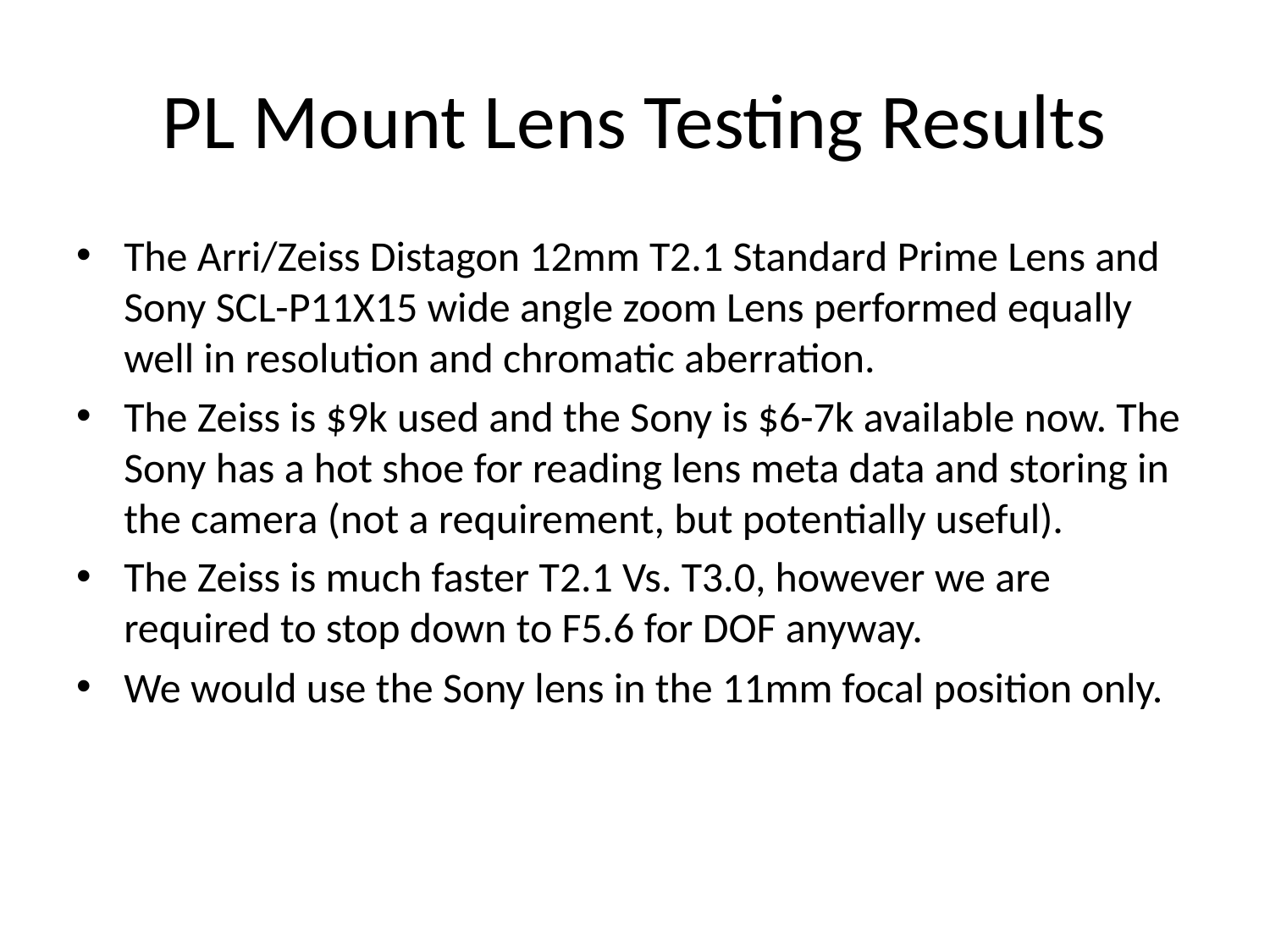

# PL Mount Lens Testing Results
The Arri/Zeiss Distagon 12mm T2.1 Standard Prime Lens and Sony SCL-P11X15 wide angle zoom Lens performed equally well in resolution and chromatic aberration.
The Zeiss is $9k used and the Sony is $6-7k available now. The Sony has a hot shoe for reading lens meta data and storing in the camera (not a requirement, but potentially useful).
The Zeiss is much faster T2.1 Vs. T3.0, however we are required to stop down to F5.6 for DOF anyway.
We would use the Sony lens in the 11mm focal position only.